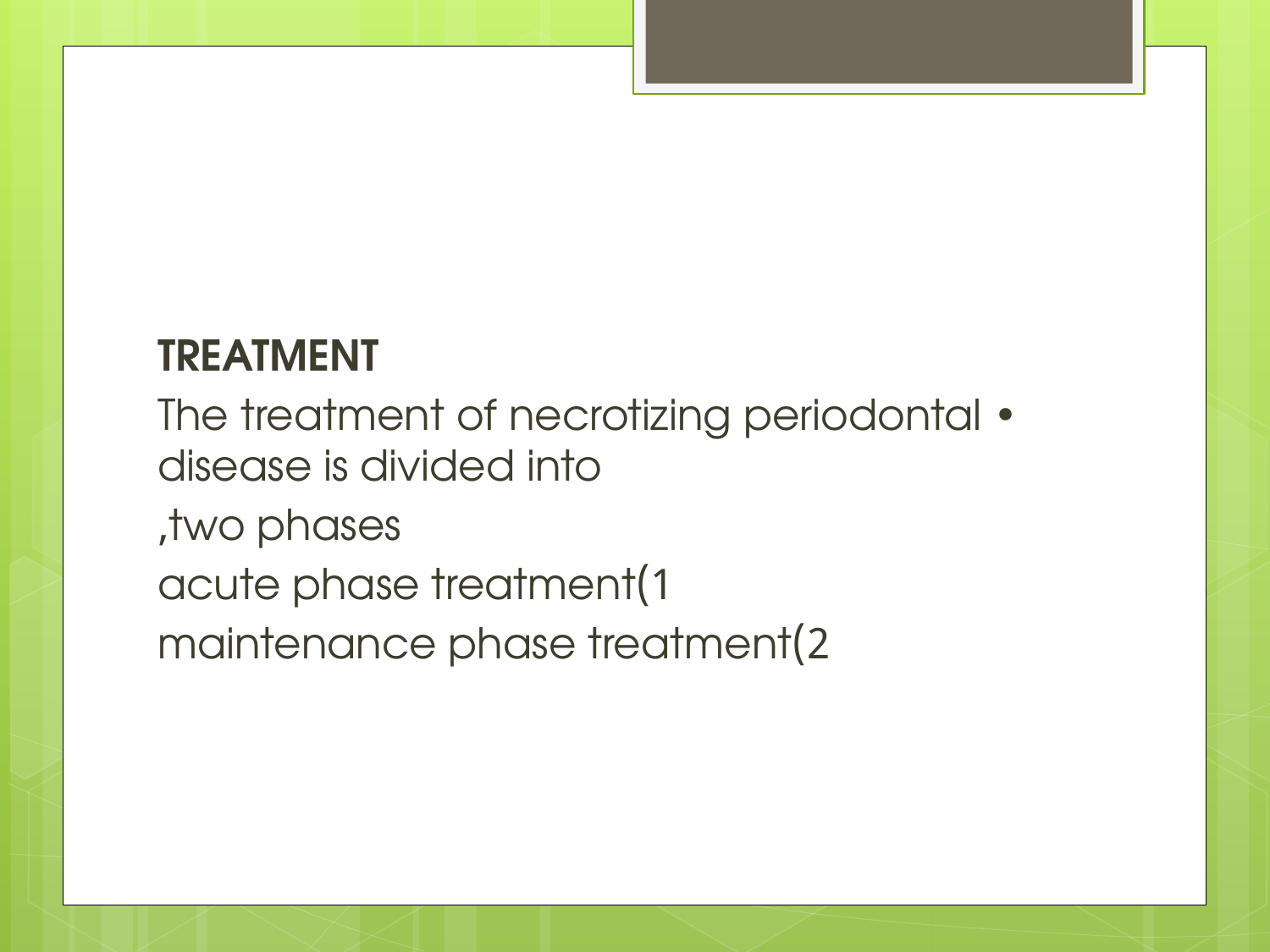

#
TREATMENT
• The treatment of necrotizing periodontal disease is divided into
two phases,
1)acute phase treatment
2)maintenance phase treatment